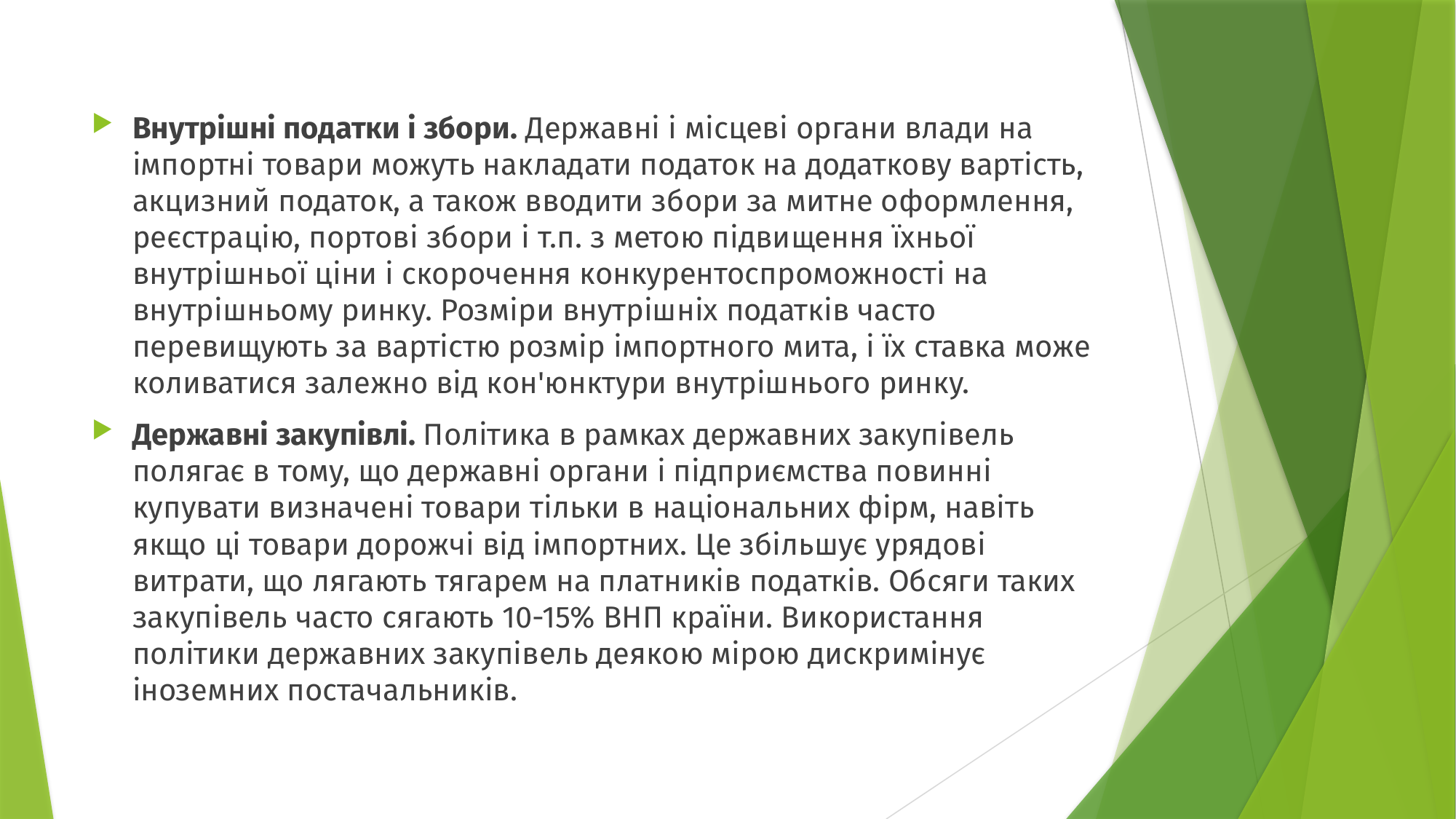

Внутрішні податки і збори. Державні і місцеві органи влади на імпортні товари можуть накладати податок на додаткову вартість, акцизний податок, а також вводити збори за митне оформлення, реєстрацію, портові збори і т.п. з метою підвищення їхньої внутрішньої ціни і скорочення конкурентоспроможності на внутрішньому ринку. Розміри внутрішніх податків часто перевищують за вартістю розмір імпортного мита, і їх ставка може коливатися залежно від кон'юнктури внутрішнього ринку.
Державні закупівлі. Політика в рамках державних закупівель полягає в тому, що державні органи і підприємства повинні купувати визначені товари тільки в національних фірм, навіть якщо ці товари дорожчі від імпортних. Це збільшує урядові витрати, що лягають тягарем на платників податків. Обсяги таких закупівель часто сягають 10-15% ВНП країни. Використання політики державних закупівель деякою мірою дискримінує іноземних постачальників.